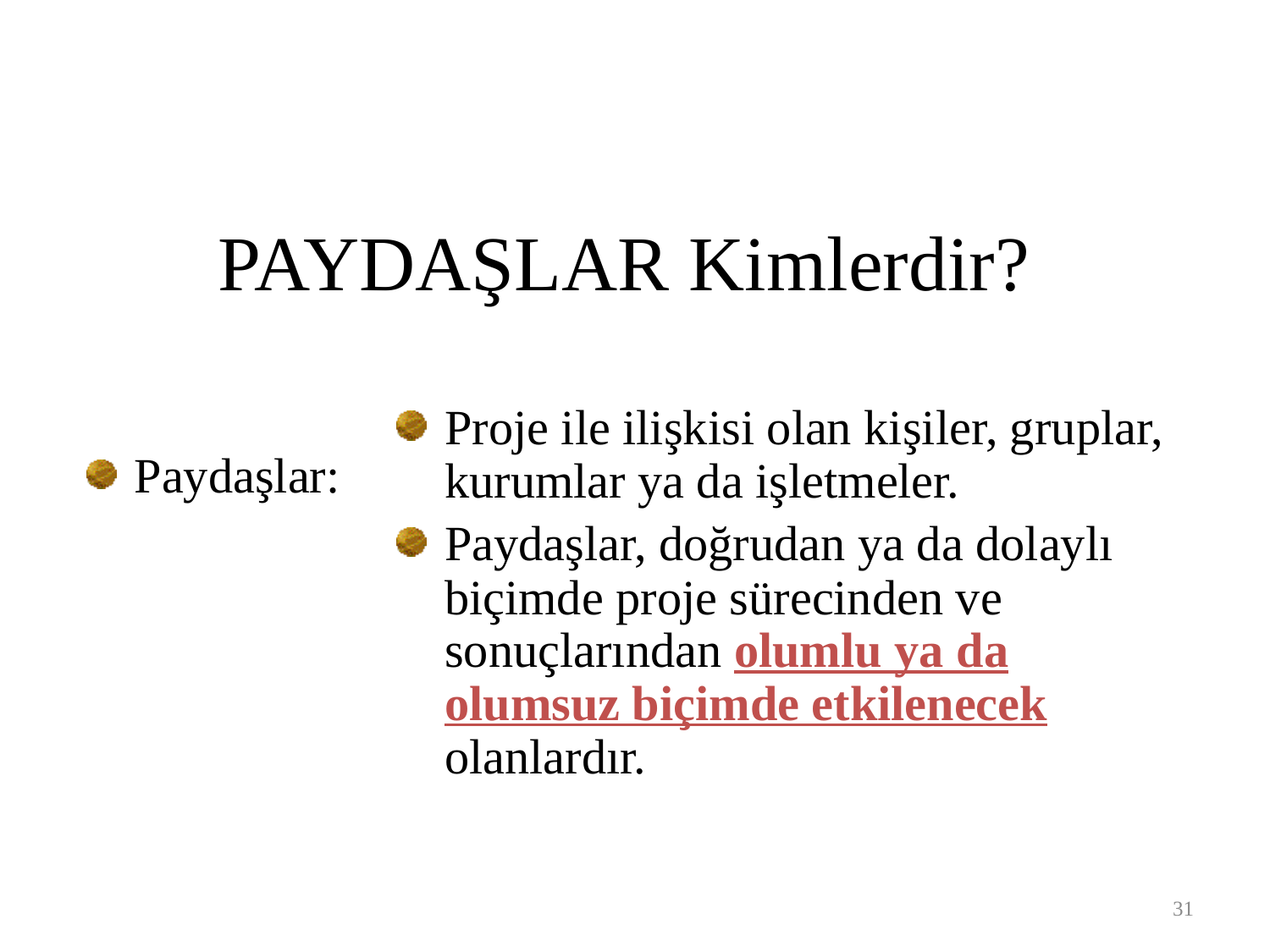

PAYDAŞLAR Kimlerdir?
Proje ile ilişkisi olan kişiler, gruplar, kurumlar ya da işletmeler.
Paydaşlar, doğrudan ya da dolaylı biçimde proje sürecinden ve sonuçlarından olumlu ya da olumsuz biçimde etkilenecek olanlardır.
Paydaşlar:
31